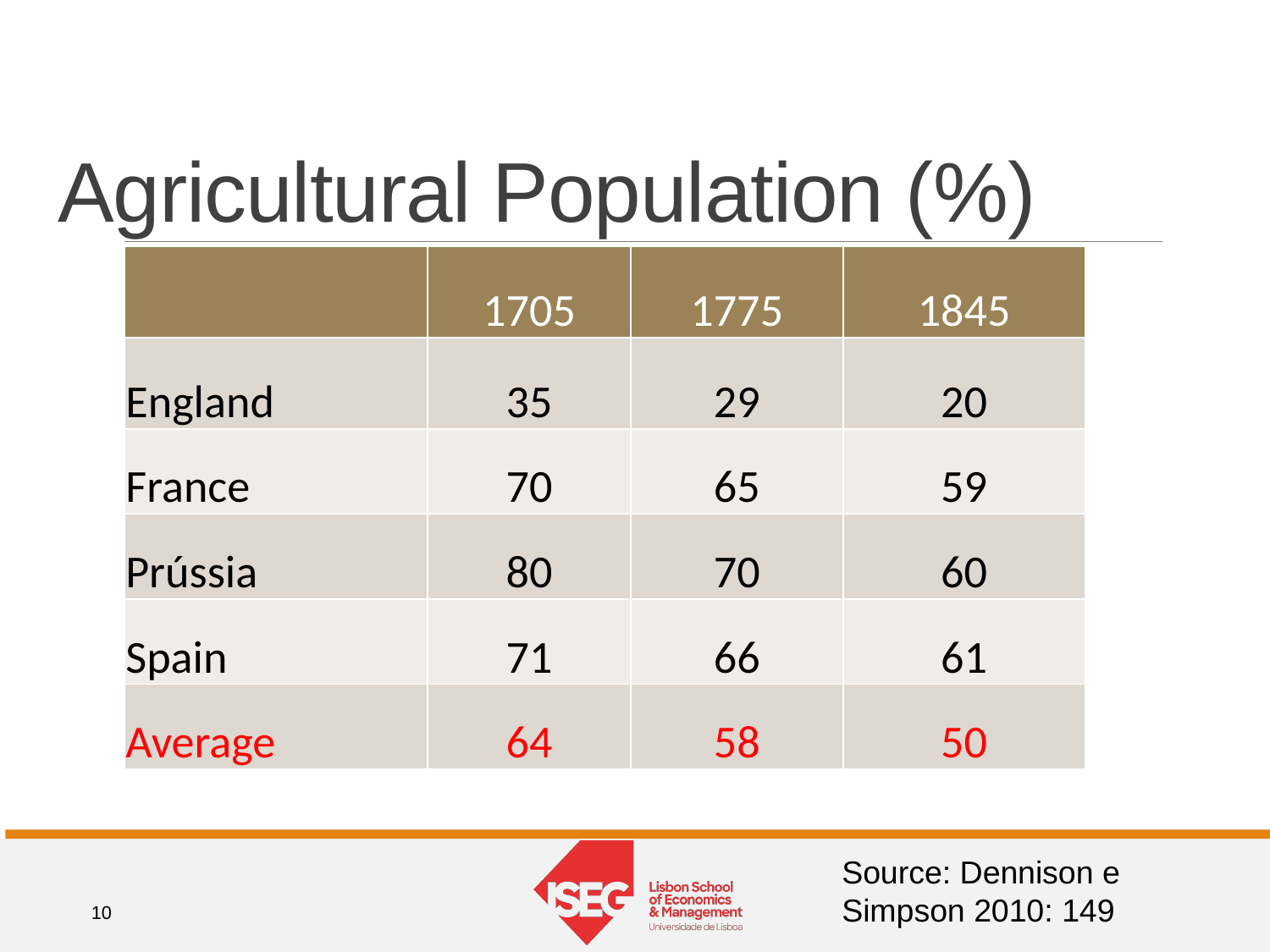

# Agricultural Population (%)
|  | 1705 | 1775 | 1845 |
| --- | --- | --- | --- |
| England | 35 | 29 | 20 |
| France | 70 | 65 | 59 |
| Prússia | 80 | 70 | 60 |
| Spain | 71 | 66 | 61 |
| Average | 64 | 58 | 50 |
Source: Dennison e Simpson 2010: 149
10